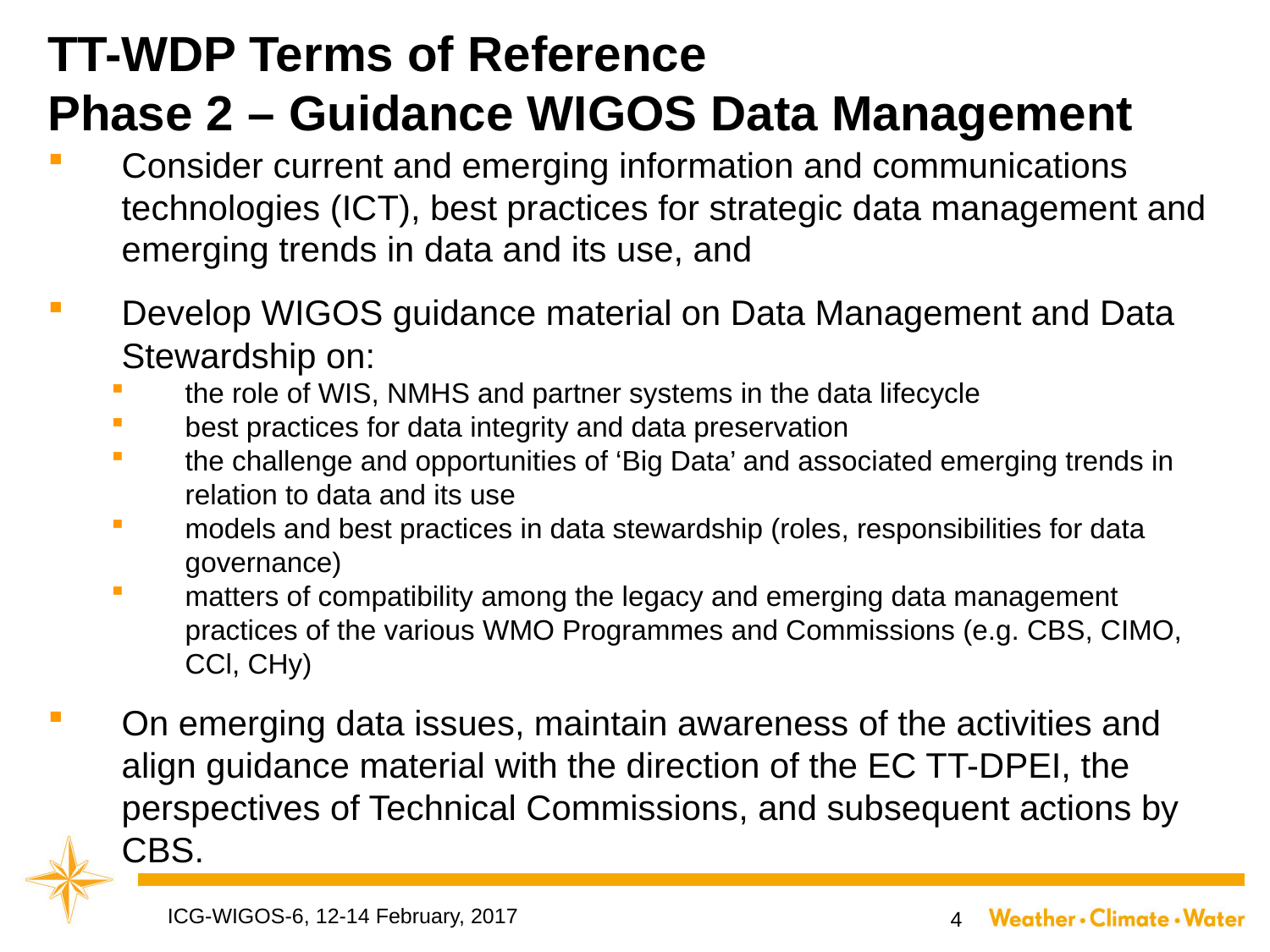

# TT-WDP Terms of Reference Phase 2 – Guidance WIGOS Data Management
Consider current and emerging information and communications technologies (ICT), best practices for strategic data management and emerging trends in data and its use, and
Develop WIGOS guidance material on Data Management and Data Stewardship on:
the role of WIS, NMHS and partner systems in the data lifecycle
best practices for data integrity and data preservation
the challenge and opportunities of ‘Big Data’ and associated emerging trends in relation to data and its use
models and best practices in data stewardship (roles, responsibilities for data governance)
matters of compatibility among the legacy and emerging data management practices of the various WMO Programmes and Commissions (e.g. CBS, CIMO, CCl, CHy)
On emerging data issues, maintain awareness of the activities and align guidance material with the direction of the EC TT-DPEI, the perspectives of Technical Commissions, and subsequent actions by CBS.

ICG-WIGOS-6, 12-14 February, 2017
4